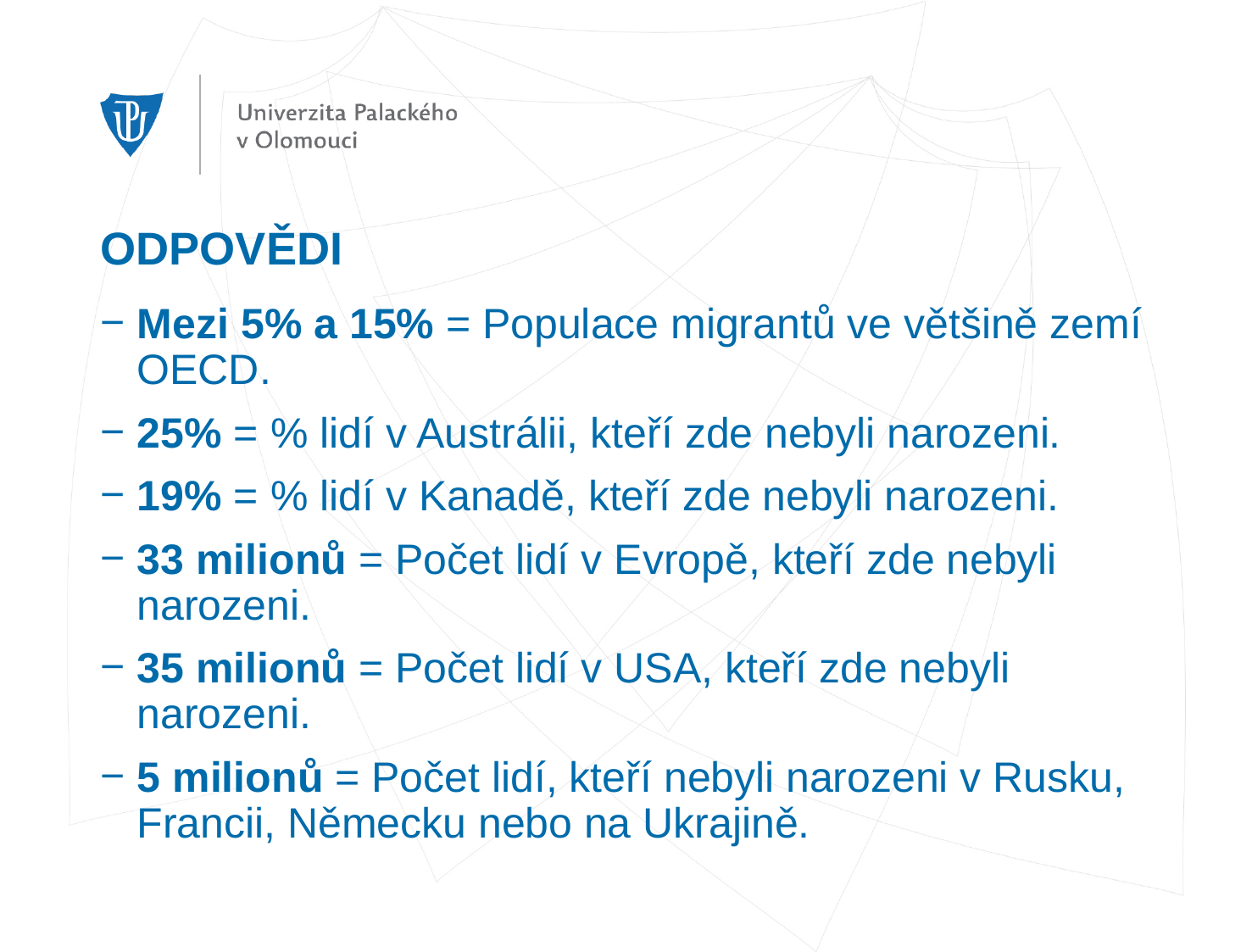

# ODPOVĚDI
Mezi 5% a 15% = Populace migrantů ve většině zemí OECD.
25% = % lidí v Austrálii, kteří zde nebyli narozeni.
19% = % lidí v Kanadě, kteří zde nebyli narozeni.
33 milionů = Počet lidí v Evropě, kteří zde nebyli narozeni.
35 milionů = Počet lidí v USA, kteří zde nebyli narozeni.
5 milionů = Počet lidí, kteří nebyli narozeni v Rusku, Francii, Německu nebo na Ukrajině.